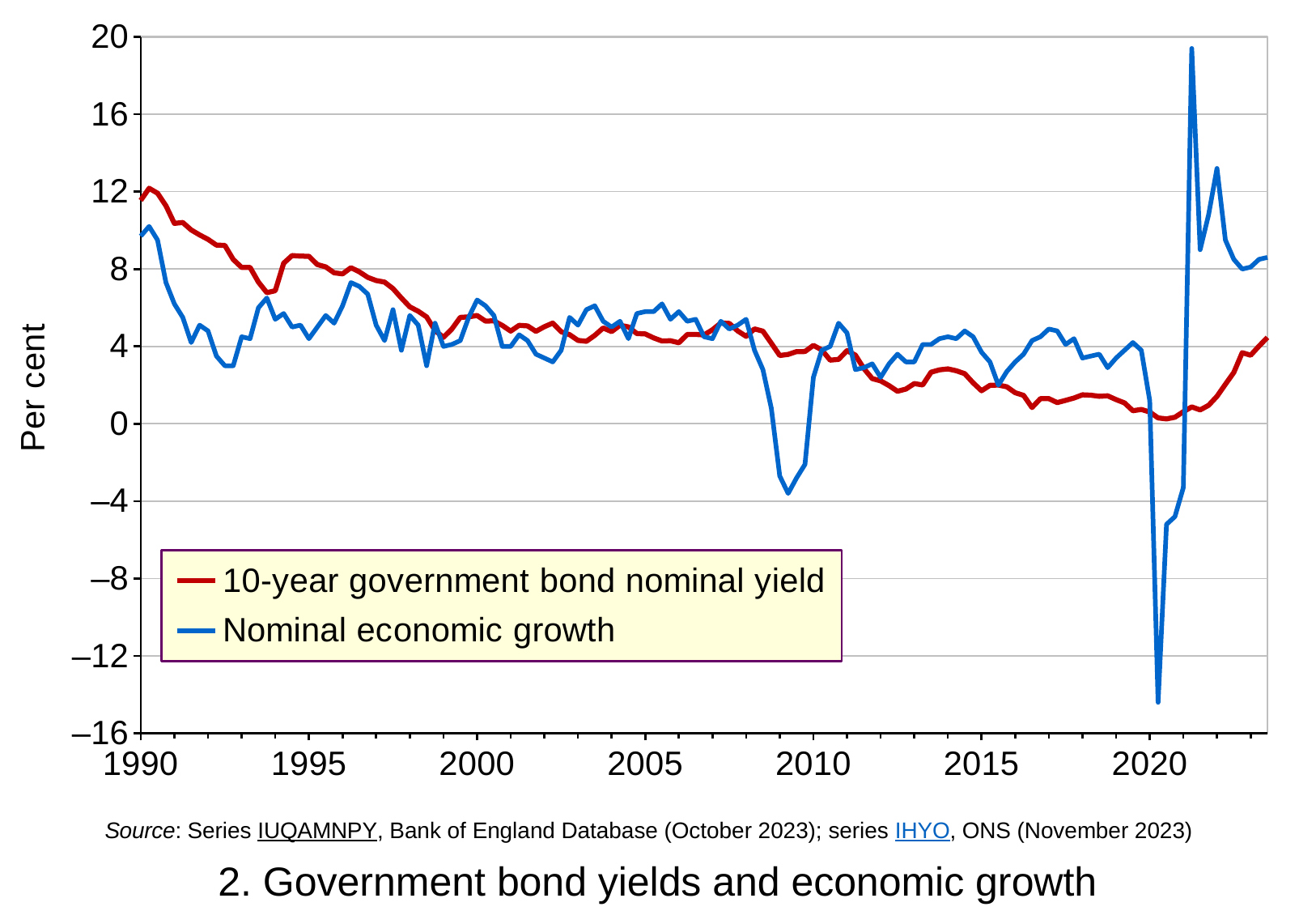

### Chart

| Category | 10-year government bond nominal yield | Nominal economic growth |  |
|---|---|---|---|
| 32933 | 11.5444 | 9.7 | None |
| 33025 | 12.1725 | 10.2 | None |
| 33117 | 11.9184 | 9.5 | None |
| 33208 | 11.27 | 7.3 | None |
| 33298 | 10.3594 | 6.2 | None |
| 33390 | 10.4031 | 5.5 | None |
| 33482 | 10.0204 | 4.2 | None |
| 33573 | 9.7633 | 5.1 | None |
| 33664 | 9.534 | 4.8 | None |
| 33756 | 9.2368 | 3.5 | None |
| 33848 | 9.2197 | 3.0 | None |
| 33939 | 8.4937 | 3.0 | None |
| 34029 | 8.0831 | 4.5 | None |
| 34121 | 8.0837 | 4.4 | None |
| 34213 | 7.3236 | 6.0 | None |
| 34304 | 6.7783 | 6.5 | None |
| 34394 | 6.8781 | 5.4 | None |
| 34486 | 8.2991 | 5.7 | None |
| 34578 | 8.6962 | 5.0 | None |
| 34669 | 8.6666 | 5.1 | None |
| 34759 | 8.6595 | 4.4 | None |
| 34851 | 8.2308 | 5.0 | None |
| 34943 | 8.1091 | 5.6 | None |
| 35034 | 7.8023 | 5.2 | None |
| 35125 | 7.7483 | 6.1 | None |
| 35217 | 8.0674 | 7.3 | None |
| 35309 | 7.8531 | 7.1 | None |
| 35400 | 7.5685 | 6.7 | None |
| 35490 | 7.4061 | 5.1 | None |
| 35582 | 7.3234 | 4.3 | None |
| 35674 | 6.9875 | 5.9 | None |
| 35765 | 6.5013 | 3.8 | None |
| 35855 | 6.0444 | 5.6 | None |
| 35947 | 5.8191 | 5.1 | None |
| 36039 | 5.521 | 3.0 | None |
| 36130 | 4.8223 | 5.2 | None |
| 36220 | 4.4674 | 4.0 | None |
| 36312 | 4.8991 | 4.1 | None |
| 36404 | 5.4991 | 4.3 | None |
| 36495 | 5.5267 | 5.5 | None |
| 36586 | 5.5986 | 6.4 | None |
| 36678 | 5.3093 | 6.1 | None |
| 36770 | 5.3193 | 5.6 | None |
| 36861 | 5.0838 | 4.0 | None |
| 36951 | 4.7906 | 4.0 | None |
| 37043 | 5.0903 | 4.6 | None |
| 37135 | 5.0611 | 4.3 | None |
| 37226 | 4.7772 | 3.6 | None |
| 37316 | 5.0175 | 3.4 | None |
| 37408 | 5.2065 | 3.2 | None |
| 37500 | 4.7575 | 3.8 | None |
| 37591 | 4.607 | 5.5 | None |
| 37681 | 4.3119 | 5.1 | None |
| 37773 | 4.2637 | 5.9 | None |
| 37865 | 4.5715 | 6.1 | None |
| 37956 | 4.9528 | 5.3 | None |
| 38047 | 4.7649 | 5.0 | None |
| 38139 | 5.0929 | 5.3 | None |
| 38231 | 5.0088 | 4.4 | None |
| 38322 | 4.6639 | 5.7 | None |
| 38412 | 4.6446 | 5.8 | None |
| 38504 | 4.4392 | 5.8 | None |
| 38596 | 4.2786 | 6.2 | None |
| 38687 | 4.2947 | 5.4 | None |
| 38777 | 4.187 | 5.8 | None |
| 38869 | 4.6158 | 5.3 | None |
| 38961 | 4.6211 | 5.4 | None |
| 39052 | 4.5922 | 4.5 | None |
| 39142 | 4.8606 | 4.4 | None |
| 39234 | 5.2126 | 5.3 | None |
| 39326 | 5.1897 | 4.9 | None |
| 39417 | 4.7998 | 5.1 | None |
| 39508 | 4.5223 | 5.4 | None |
| 39600 | 4.9037 | 3.8 | None |
| 39692 | 4.7878 | 2.8 | None |
| 39783 | 4.165 | 0.8 | None |
| 39873 | 3.5295 | -2.7 | None |
| 39965 | 3.5872 | -3.6 | None |
| 40057 | 3.7335 | -2.8 | None |
| 40148 | 3.7361 | -2.1 | None |
| 40238 | 4.054 | 2.4 | None |
| 40330 | 3.8196 | 3.8 | None |
| 40422 | 3.2904 | 4.0 | None |
| 40513 | 3.3295 | 5.2 | None |
| 40603 | 3.7799 | 4.7 | None |
| 40695 | 3.5489 | 2.8 | None |
| 40787 | 2.8602 | 2.9 | None |
| 40878 | 2.3362 | 3.1 | None |
| 40969 | 2.2191 | 2.4 | None |
| 41061 | 1.9727 | 3.1 | None |
| 41153 | 1.6814 | 3.6 | None |
| 41244 | 1.7949 | 3.2 | None |
| 41334 | 2.0782 | 3.2 | None |
| 41426 | 2.0069 | 4.1 | None |
| 41518 | 2.6684 | 4.1 | None |
| 41609 | 2.7887 | 4.4 | None |
| 41699 | 2.8376 | 4.5 | None |
| 41791 | 2.7423 | 4.4 | None |
| 41883 | 2.5908 | 4.8 | None |
| 41974 | 2.1151 | 4.5 | None |
| 42064 | 1.7074 | 3.7 | None |
| 42156 | 1.9884 | 3.2 | None |
| 42248 | 2.0016 | 2.0 | None |
| 42339 | 1.9147 | 2.7 | None |
| 42430 | 1.6072 | 3.2 | None |
| 42522 | 1.4684 | 3.6 | None |
| 42614 | 0.8393 | 4.3 | None |
| 42705 | 1.297 | 4.5 | None |
| 42795 | 1.3032 | 4.9 | None |
| 42887 | 1.0942 | 4.8 | None |
| 42979 | 1.2116 | 4.1 | None |
| 43070 | 1.3323 | 4.4 | None |
| 43160 | 1.4982 | 3.4 | None |
| 43252 | 1.4779 | 3.5 | None |
| 43344 | 1.4227 | 3.6 | None |
| 43435 | 1.4452 | 2.9 | None |
| 43525 | 1.2517 | 3.4 | None |
| 43617 | 1.0807 | 3.8 | None |
| 43709 | 0.6737 | 4.2 | None |
| 43800 | 0.7397 | 3.8 | None |
| 43891 | 0.605 | 1.2 | None |
| 43983 | 0.303 | -14.4 | None |
| 44075 | 0.2501 | -5.2 | None |
| 44166 | 0.3368 | -4.8 | None |
| 44256 | 0.6228 | -3.3 | None |
| 44348 | 0.8697 | 19.4 | None |
| 44440 | 0.7158 | 9.0 | None |
| 44531 | 0.9531 | 10.8 | None |
| 44621 | 1.4196 | 13.2 | None |
| 44713 | 2.043 | 9.5 | None |
| 44805 | 2.6528 | 8.5 | None |
| 44896 | 3.6747 | 8.0 | None |
| 44986 | 3.544 | 8.1 | None |
| 45078 | 4.0166 | 8.5 | None |
| 45170 | 4.4634 | 8.6 | 0.0 |
Source: Series IUQAMNPY, Bank of England Database (October 2023); series IHYO, ONS (November 2023)
2. Government bond yields and economic growth